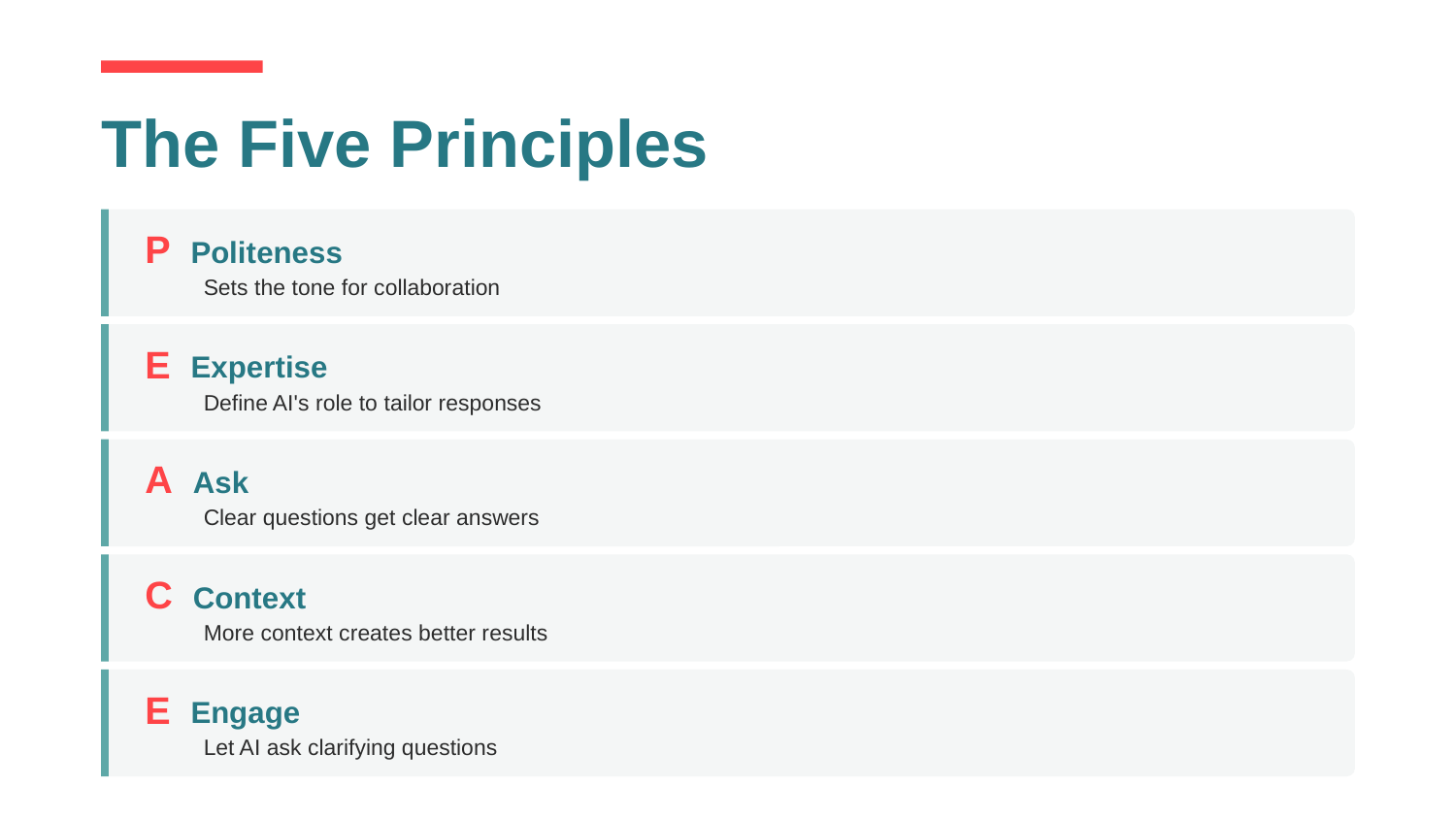

The Five Principles

P
Politeness
Sets the tone for collaboration

E
Expertise
Define AI's role to tailor responses

A
Ask
Clear questions get clear answers

C
Context
More context creates better results

E
Engage
Let AI ask clarifying questions